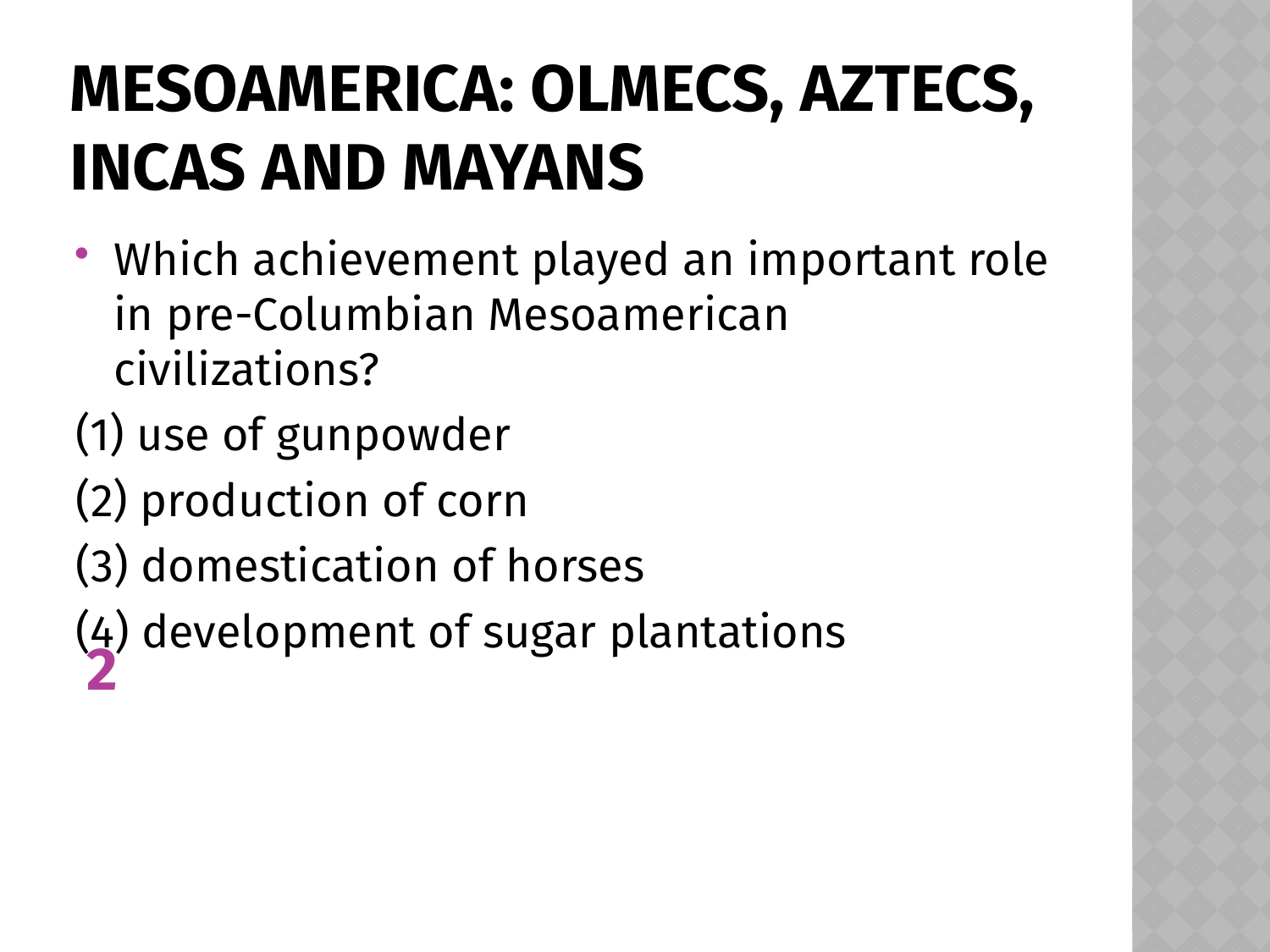

# MesoAmerica: Olmecs, Aztecs, Incas and Mayans
Which achievement played an important role in pre-Columbian Mesoamerican civilizations?
(1) use of gunpowder
(2) production of corn
(3) domestication of horses
(4) development of sugar plantations

2